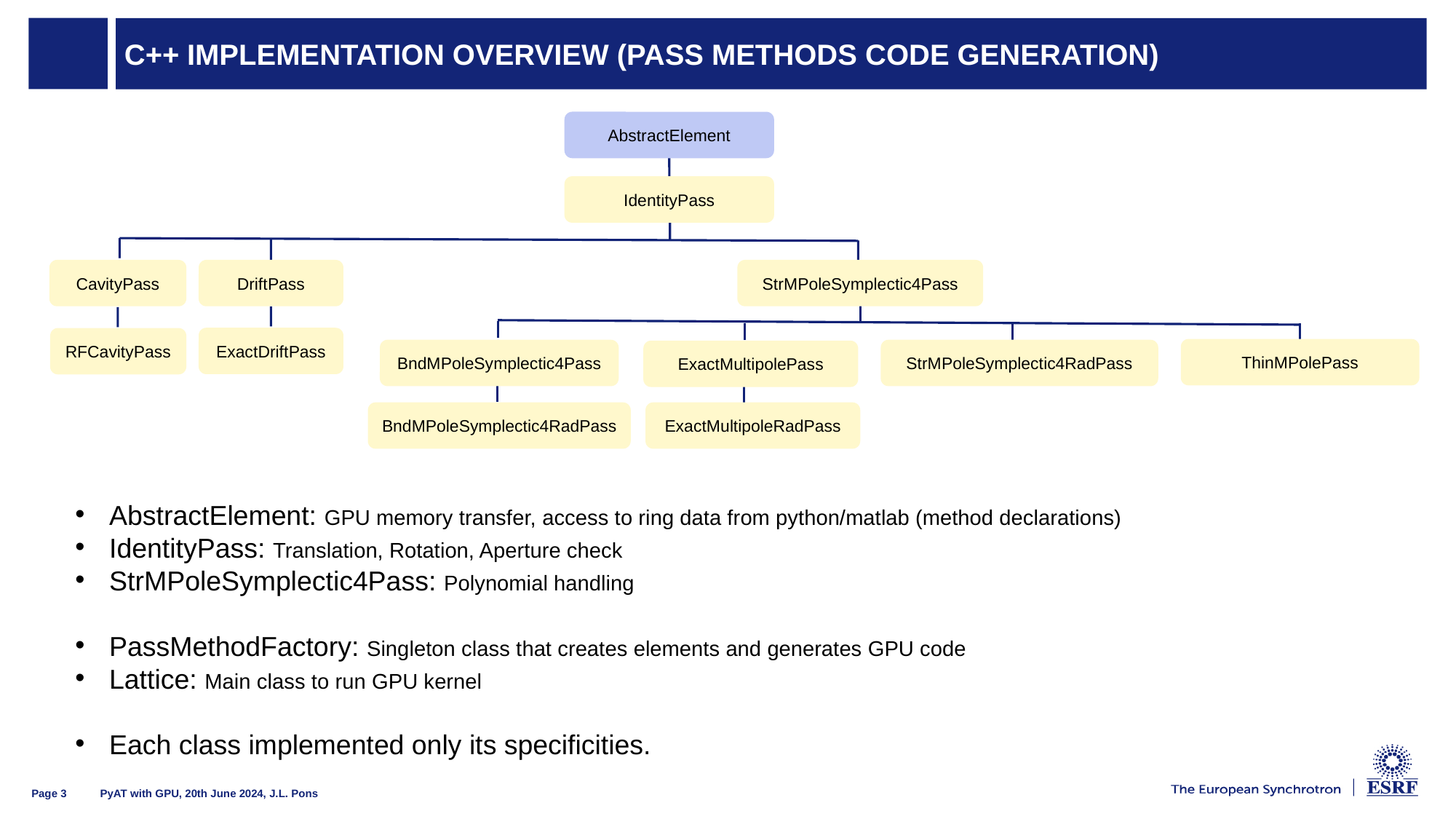

# C++ IMPLEMENTATION OVERVIEW (PASS METHODS CODE GENERATION)
AbstractElement
IdentityPass
CavityPass
DriftPass
StrMPoleSymplectic4Pass
ExactDriftPass
RFCavityPass
ThinMPolePass
StrMPoleSymplectic4RadPass
BndMPoleSymplectic4Pass
ExactMultipolePass
BndMPoleSymplectic4RadPass
ExactMultipoleRadPass
AbstractElement: GPU memory transfer, access to ring data from python/matlab (method declarations)
IdentityPass: Translation, Rotation, Aperture check
StrMPoleSymplectic4Pass: Polynomial handling

PassMethodFactory: Singleton class that creates elements and generates GPU code
Lattice: Main class to run GPU kernel

Each class implemented only its specificities.
PyAT with GPU, 20th June 2024, J.L. Pons
Page 3
26/07/2013